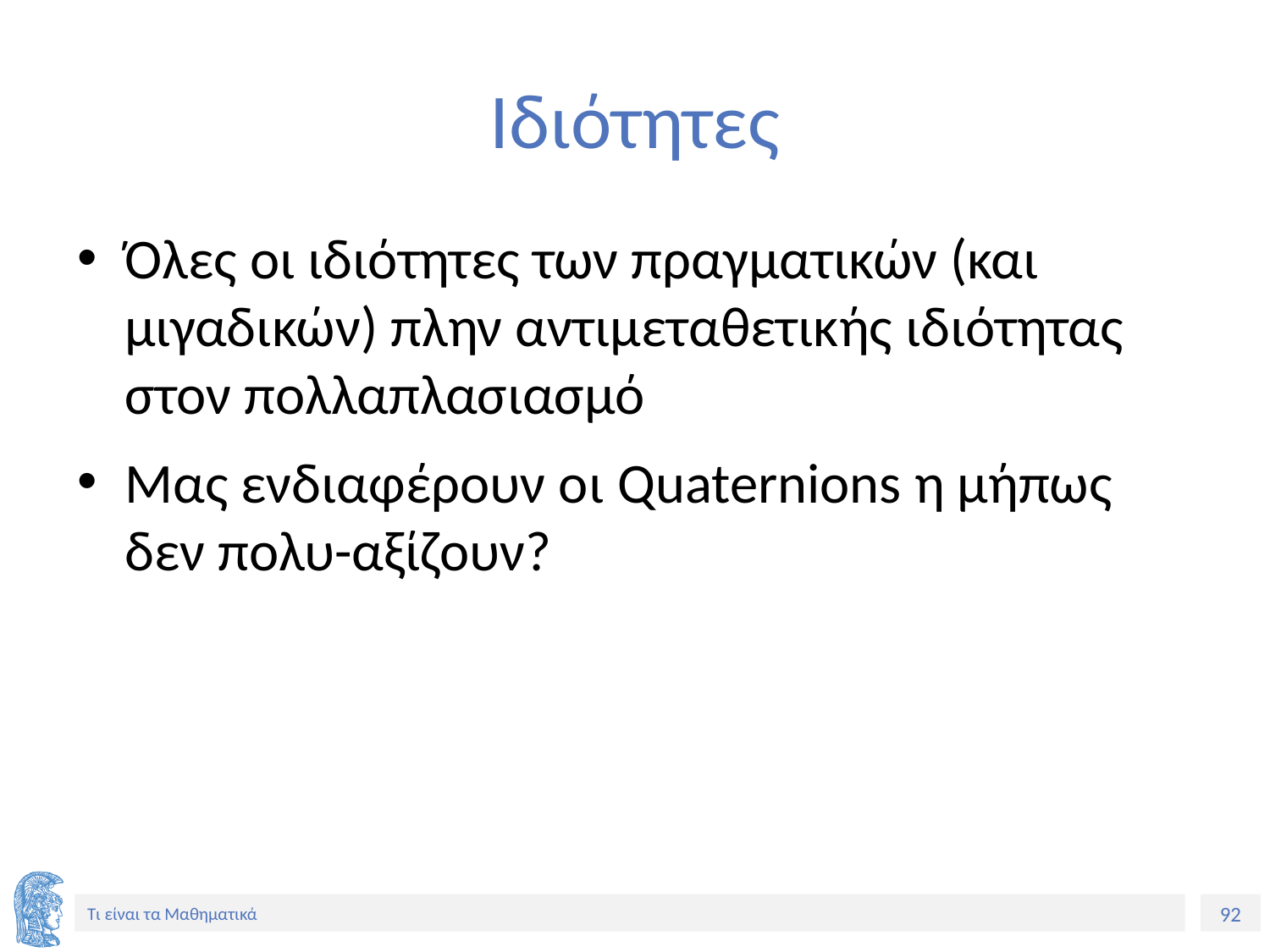

# Ιδιότητες
Όλες οι ιδιότητες των πραγματικών (και μιγαδικών) πλην αντιμεταθετικής ιδιότητας στον πολλαπλασιασμό
Μας ενδιαφέρουν οι Quaternions η μήπως δεν πολυ-αξίζουν?